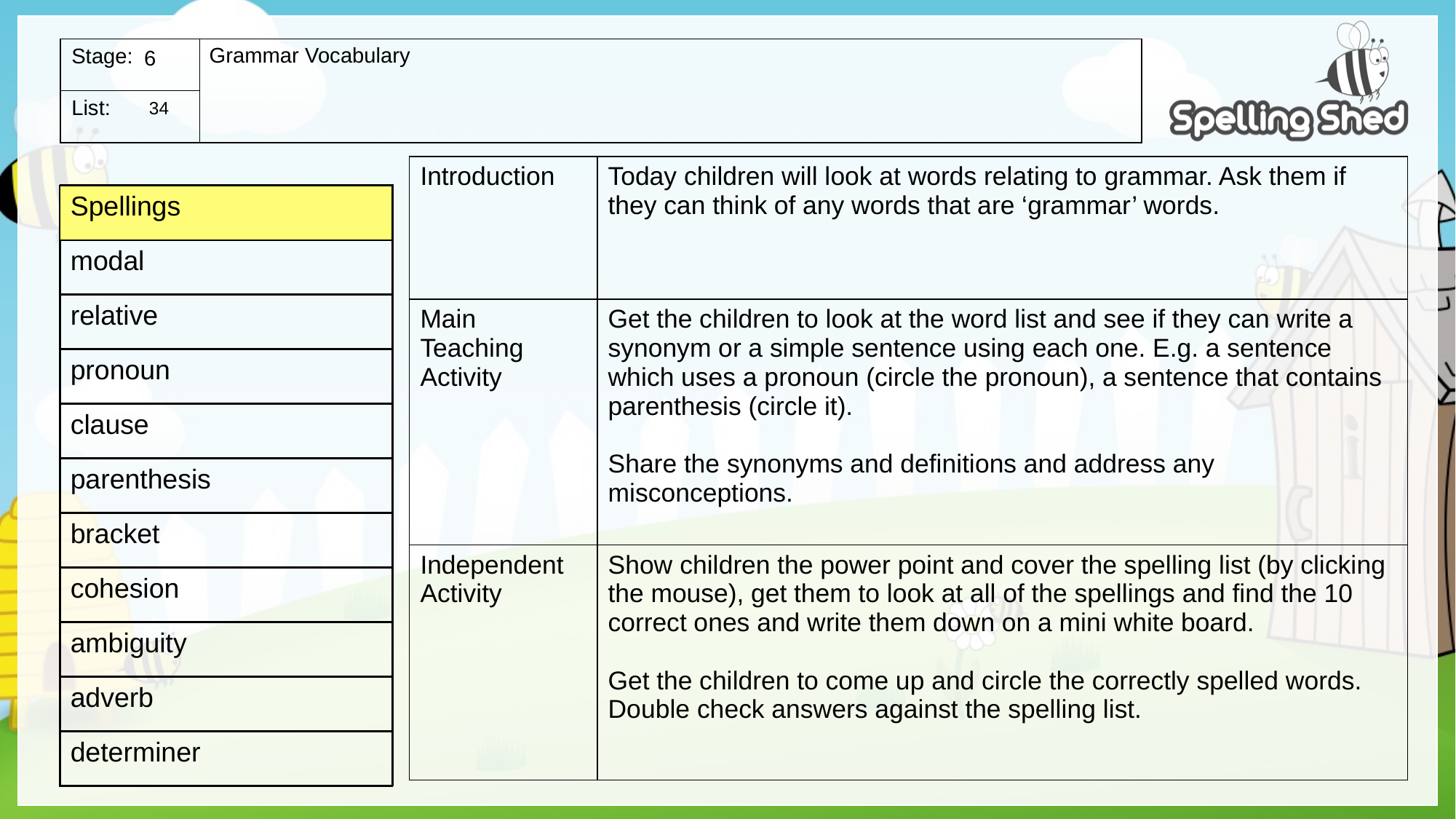

Grammar Vocabulary

6
 34
| Introduction | Today children will look at words relating to grammar. Ask them if they can think of any words that are ‘grammar’ words. |
| --- | --- |
| Main Teaching Activity | Get the children to look at the word list and see if they can write a synonym or a simple sentence using each one. E.g. a sentence which uses a pronoun (circle the pronoun), a sentence that contains parenthesis (circle it). Share the synonyms and definitions and address any misconceptions. |
| Independent Activity | Show children the power point and cover the spelling list (by clicking the mouse), get them to look at all of the spellings and find the 10 correct ones and write them down on a mini white board. Get the children to come up and circle the correctly spelled words. Double check answers against the spelling list. |
| Spellings |
| --- |
| modal |
| relative |
| pronoun |
| clause |
| parenthesis |
| bracket |
| cohesion |
| ambiguity |
| adverb |
| determiner |